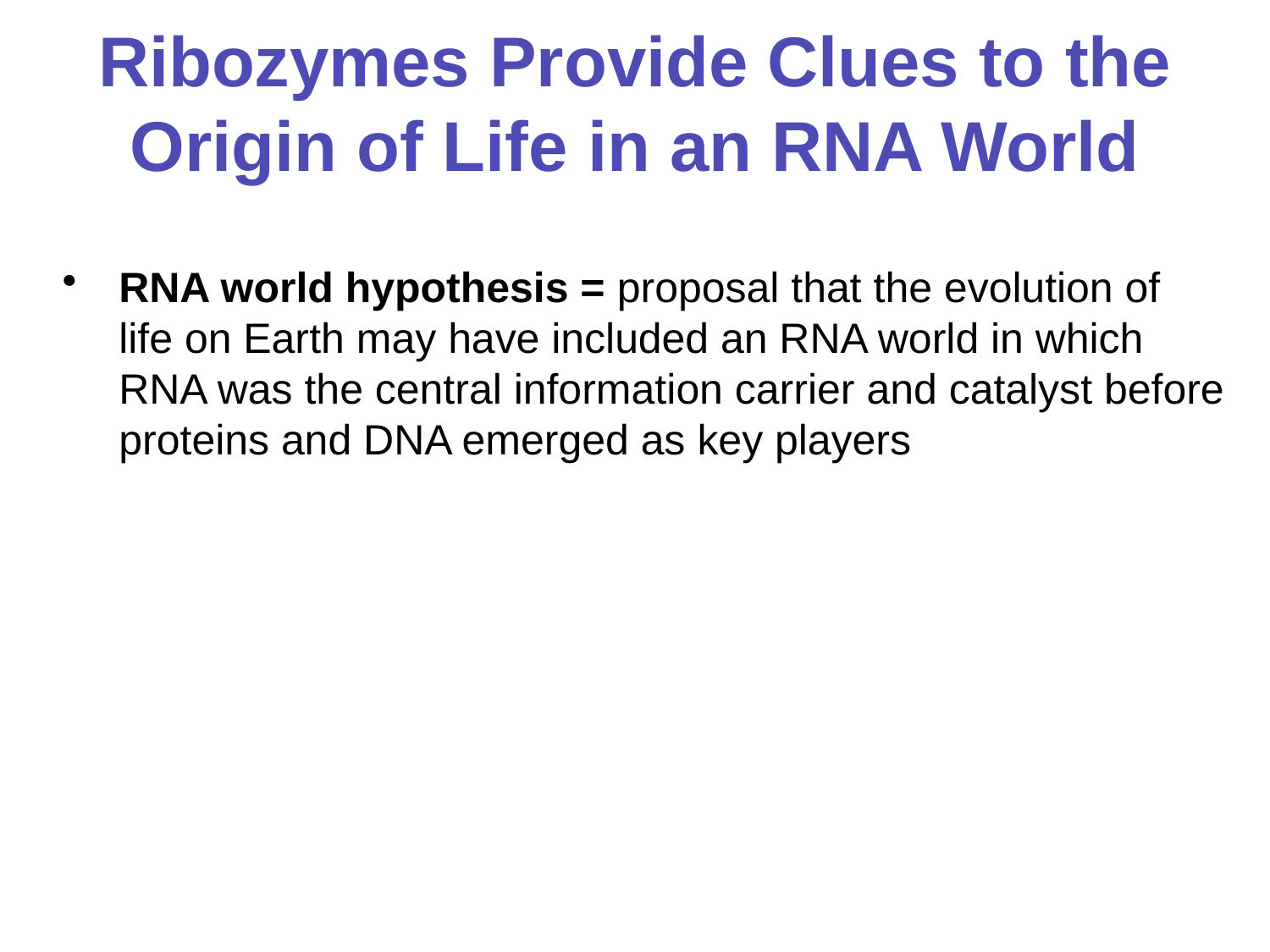

# Ribozymes Provide Clues to the Origin of Life in an RNA World
RNA world hypothesis = proposal that the evolution of life on Earth may have included an RNA world in which RNA was the central information carrier and catalyst before proteins and DNA emerged as key players